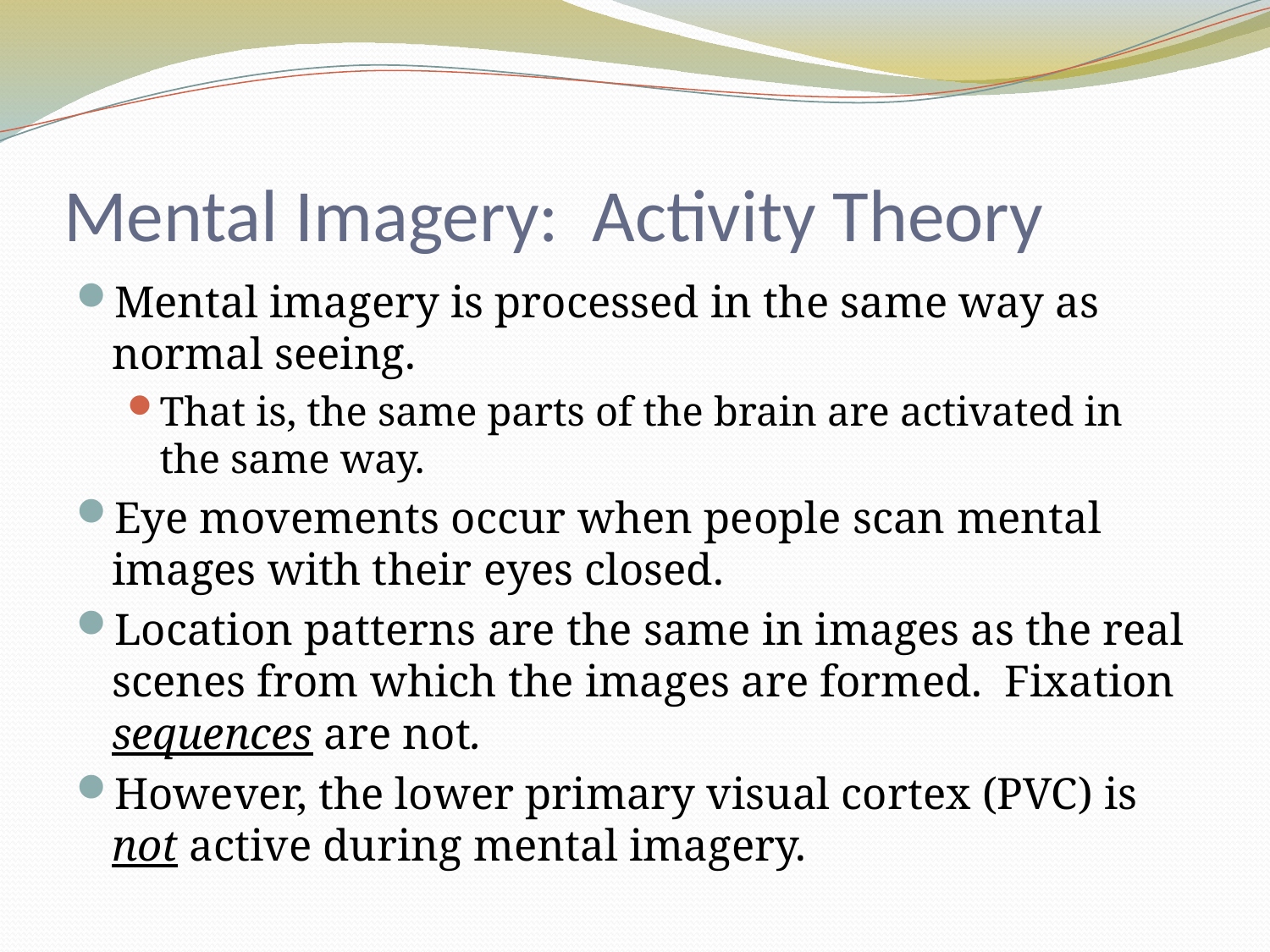

# Mental Imagery:  Activity Theory
Mental imagery is processed in the same way as normal seeing.
That is, the same parts of the brain are activated in the same way.
Eye movements occur when people scan mental images with their eyes closed.
Location patterns are the same in images as the real scenes from which the images are formed.  Fixation sequences are not.
However, the lower primary visual cortex (PVC) is not active during mental imagery.